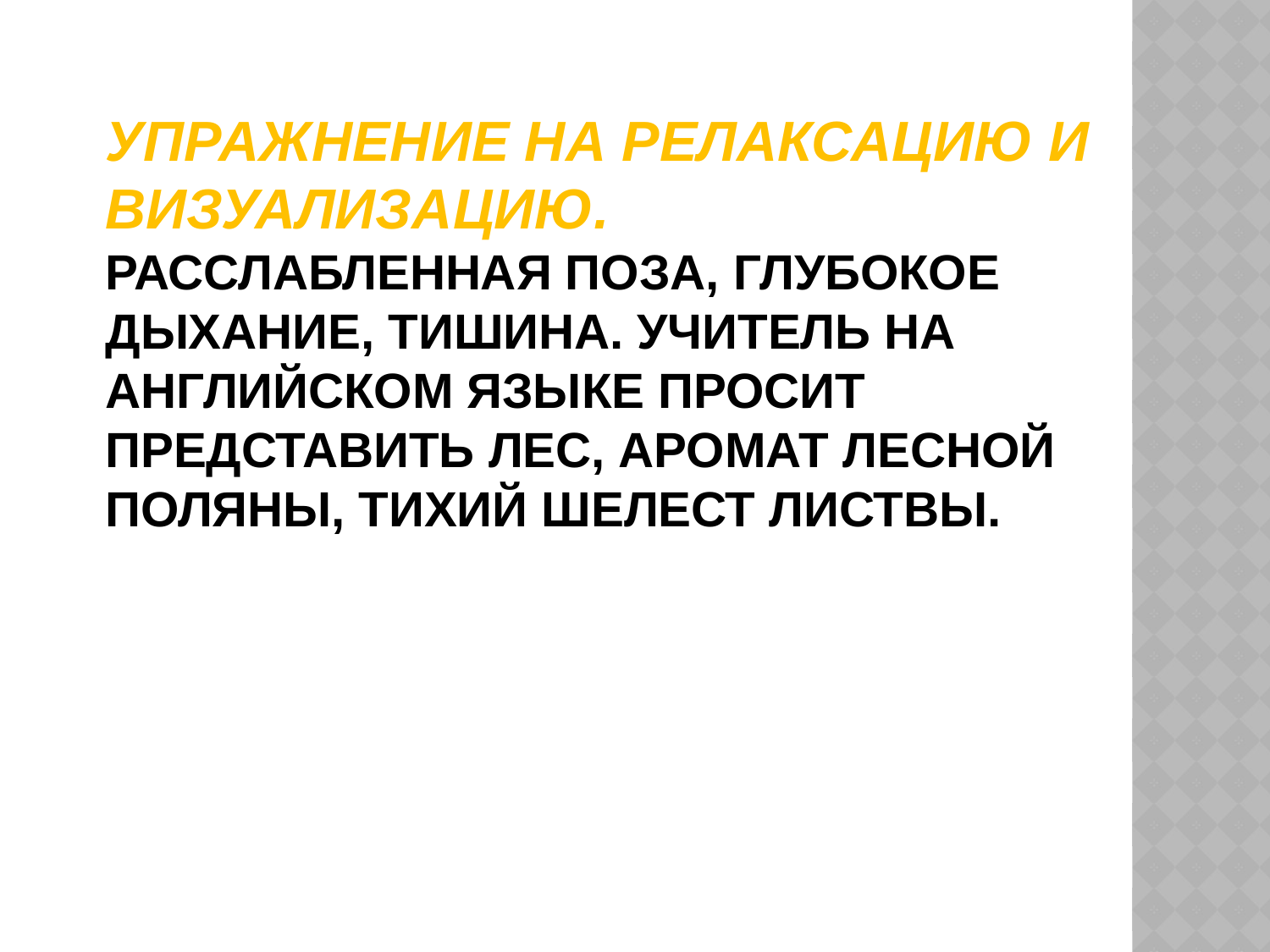

# Упражнение на релаксацию и визуализацию. Расслабленная поза, глубокое дыхание, тишина. Учитель на английском языке просит представить лес, аромат лесной поляны, тихий шелест листвы.